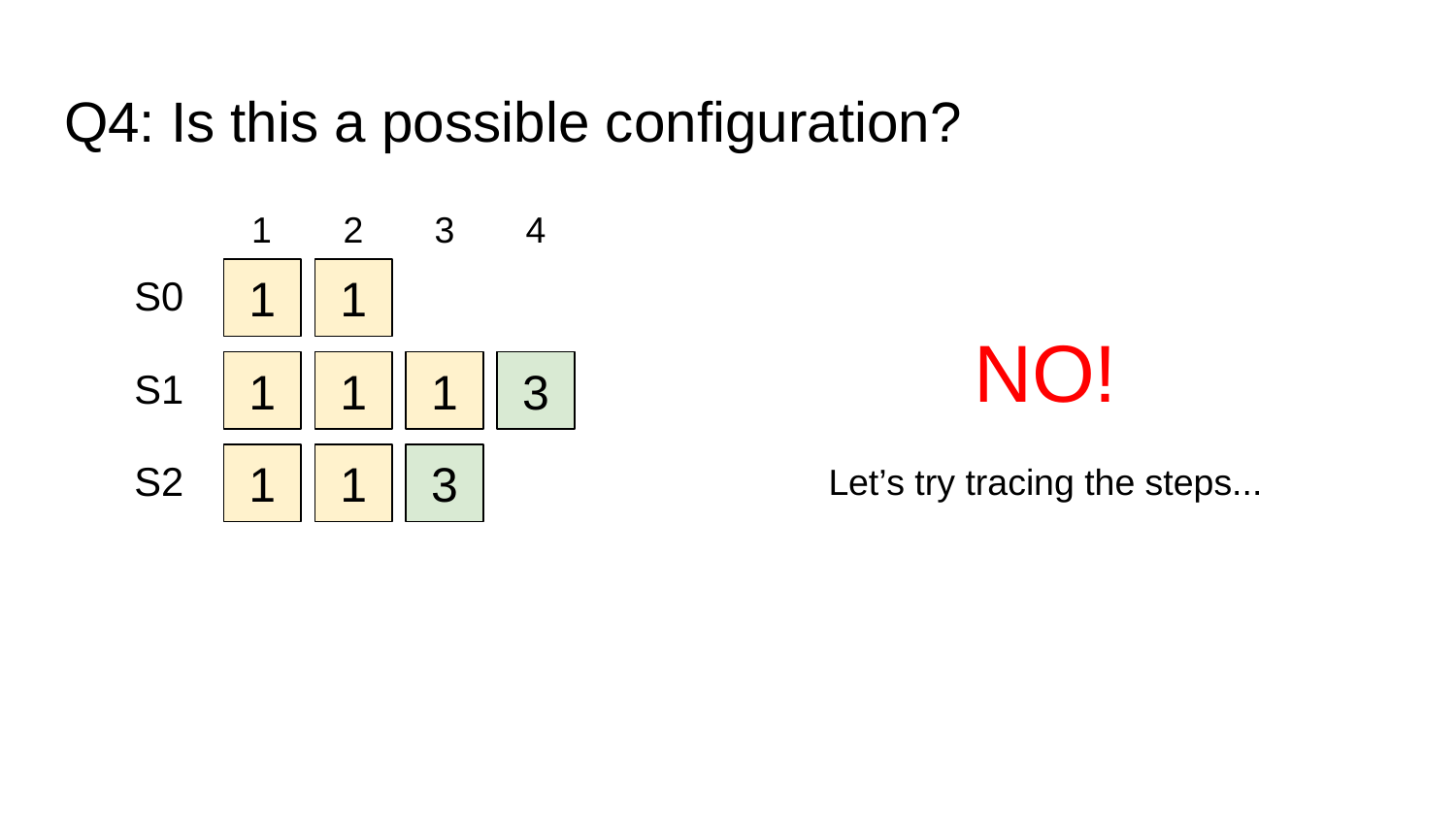

# Q4: Is this a possible configuration?
1
2
3
4
S0
1
1
NO!
S1
1
1
1
3
S2
3
Let’s try tracing the steps...
1
1